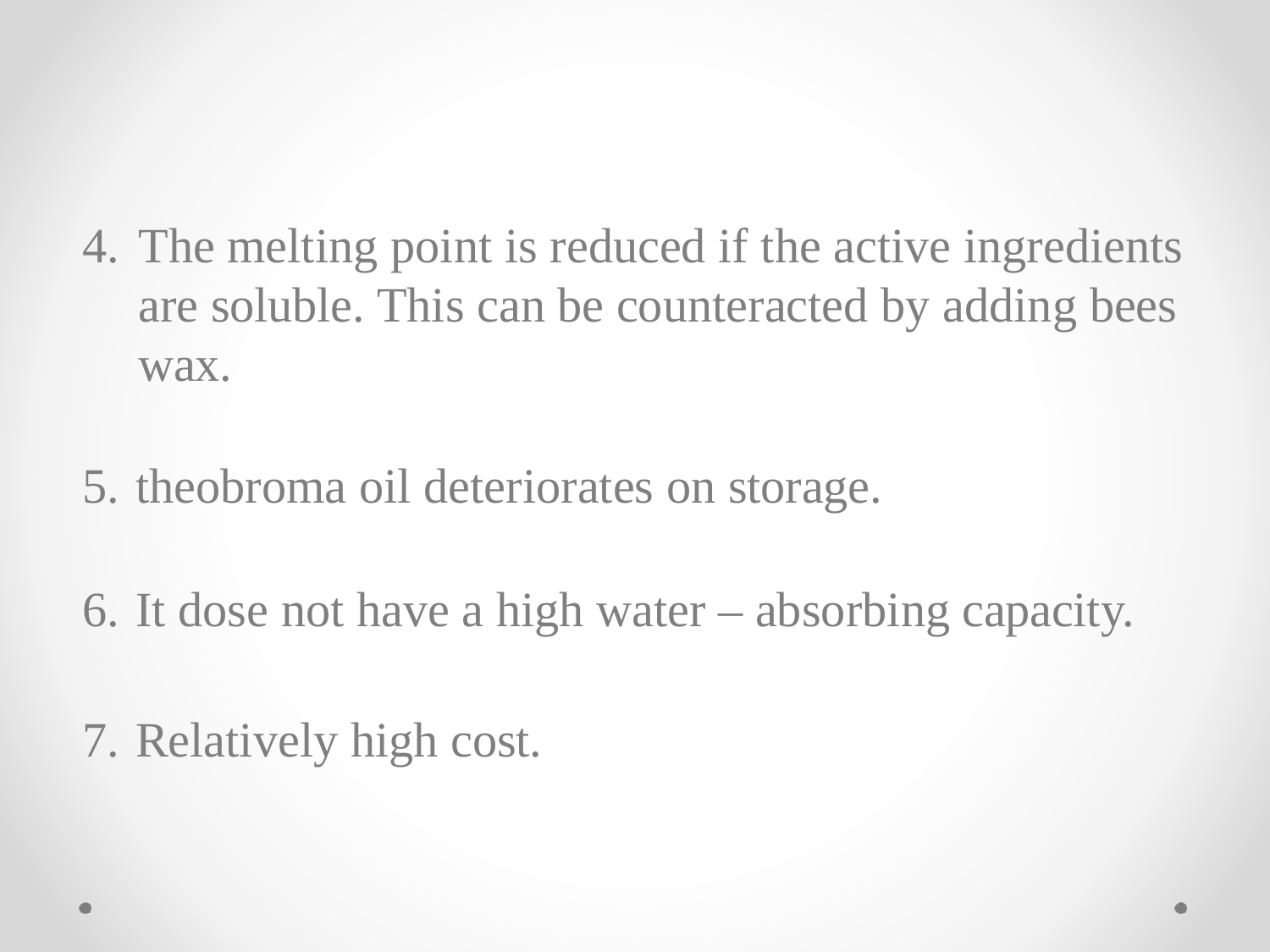

The melting point is reduced if the active ingredients are soluble. This can be counteracted by adding bees wax.

theobroma oil deteriorates on storage.

It dose not have a high water – absorbing capacity.

Relatively high cost.